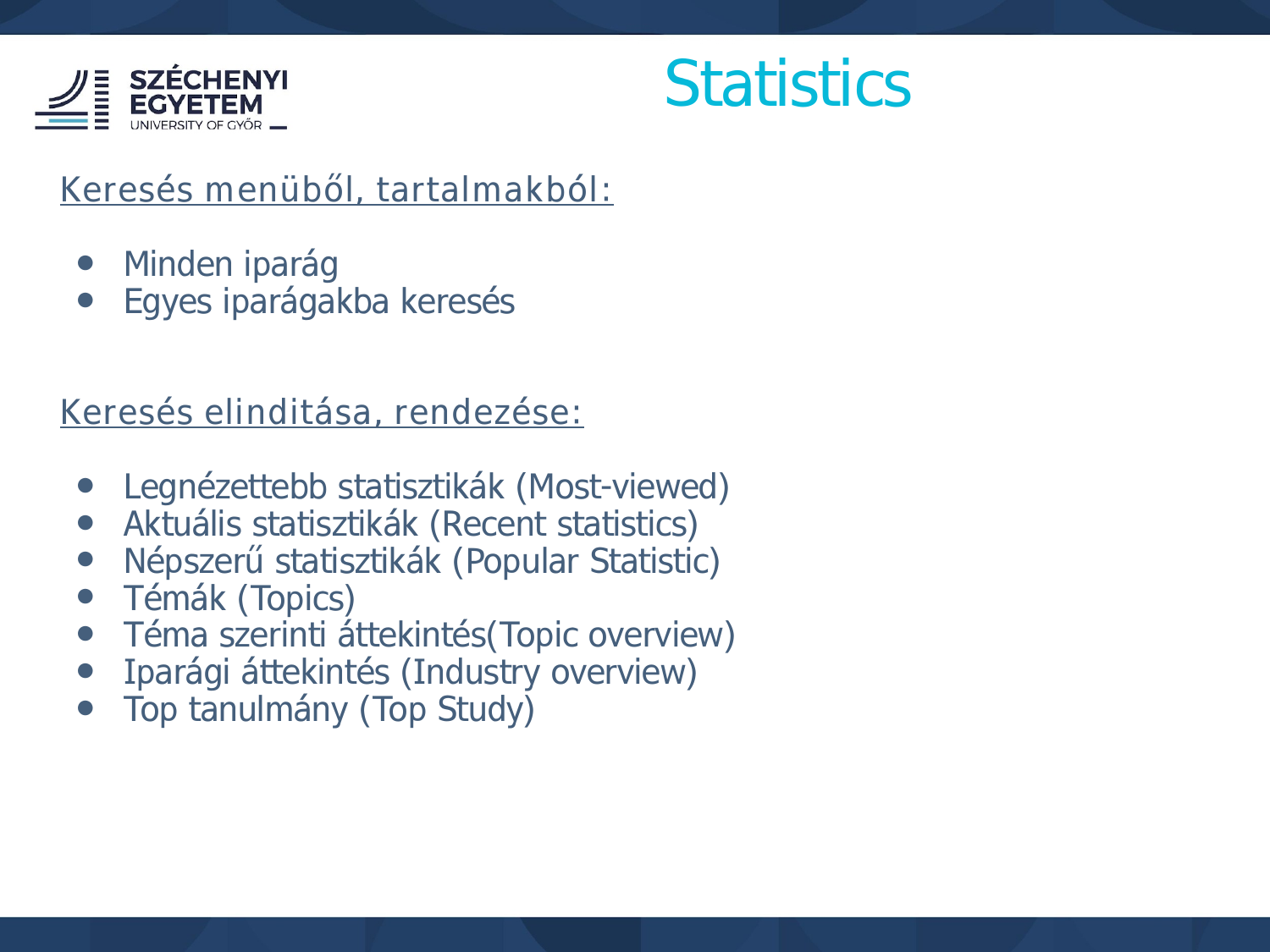

Statistics
Keresés menüből, tartalmakból:

Minden iparág
Egyes iparágakba keresés

Keresés elinditása, rendezése:

Legnézettebb statisztikák (Most-viewed)
Aktuális statisztikák (Recent statistics)
Népszerű statisztikák (Popular Statistic)
Témák (Topics)
Téma szerinti áttekintés(Topic overview)
Iparági áttekintés (Industry overview)
Top tanulmány (Top Study)